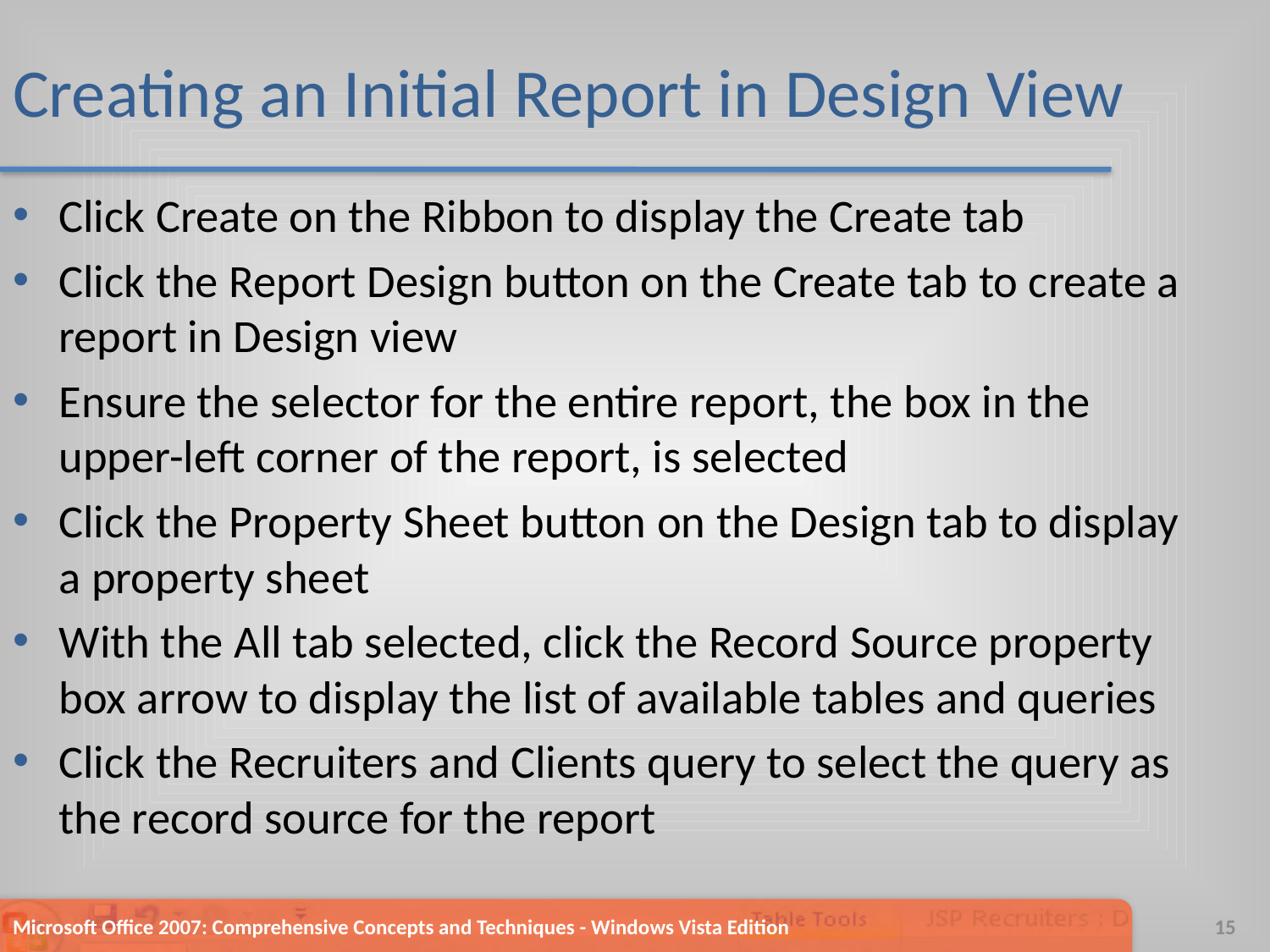

# Creating an Initial Report in Design View
Click Create on the Ribbon to display the Create tab
Click the Report Design button on the Create tab to create a report in Design view
Ensure the selector for the entire report, the box in the upper-left corner of the report, is selected
Click the Property Sheet button on the Design tab to display a property sheet
With the All tab selected, click the Record Source property box arrow to display the list of available tables and queries
Click the Recruiters and Clients query to select the query as the record source for the report

Microsoft Office 2007: Comprehensive Concepts and Techniques - Windows Vista Edition
15